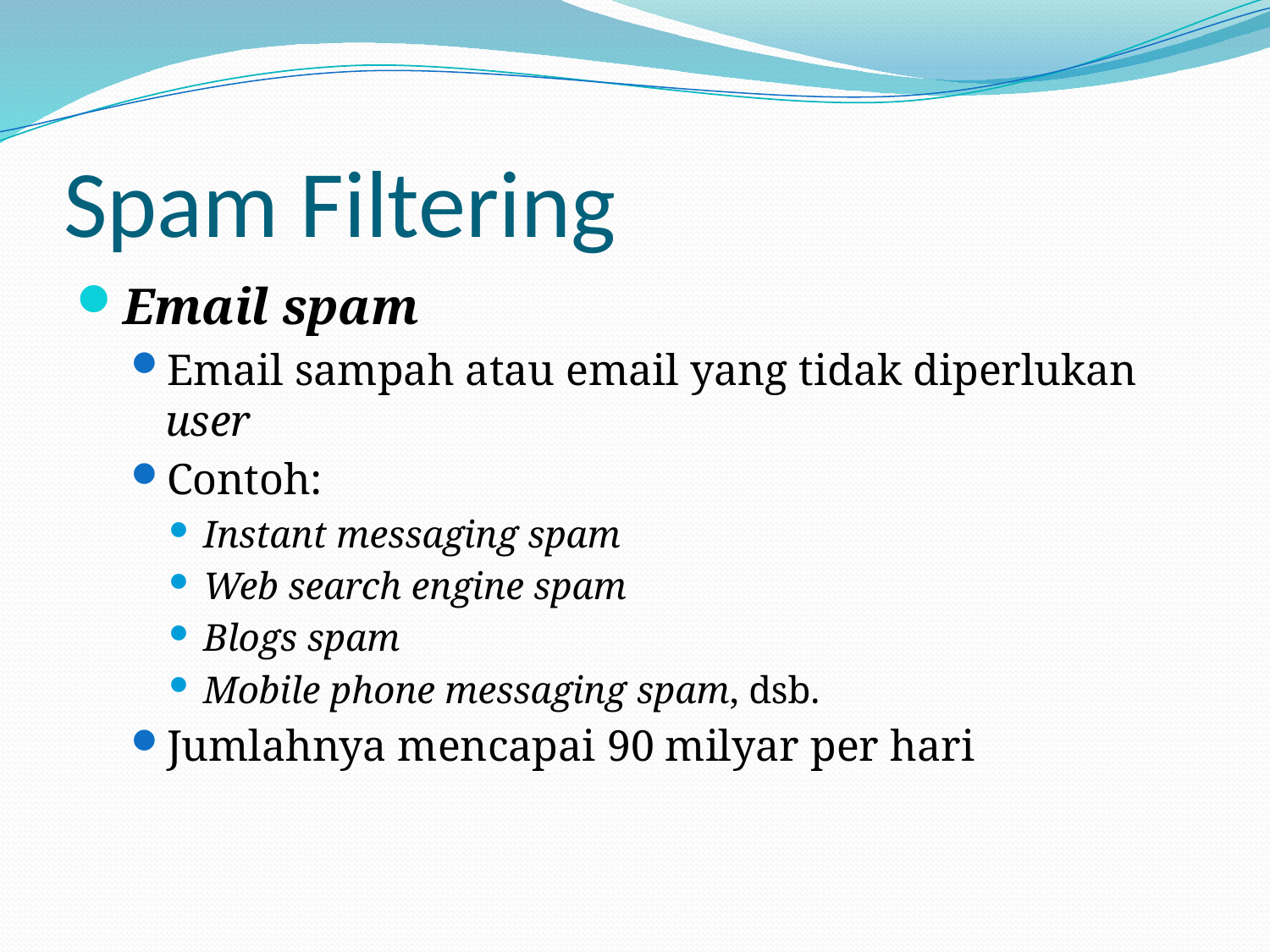

# Spam Filtering
Email spam
Email sampah atau email yang tidak diperlukan user
Contoh:
Instant messaging spam
Web search engine spam
Blogs spam
Mobile phone messaging spam, dsb.
Jumlahnya mencapai 90 milyar per hari